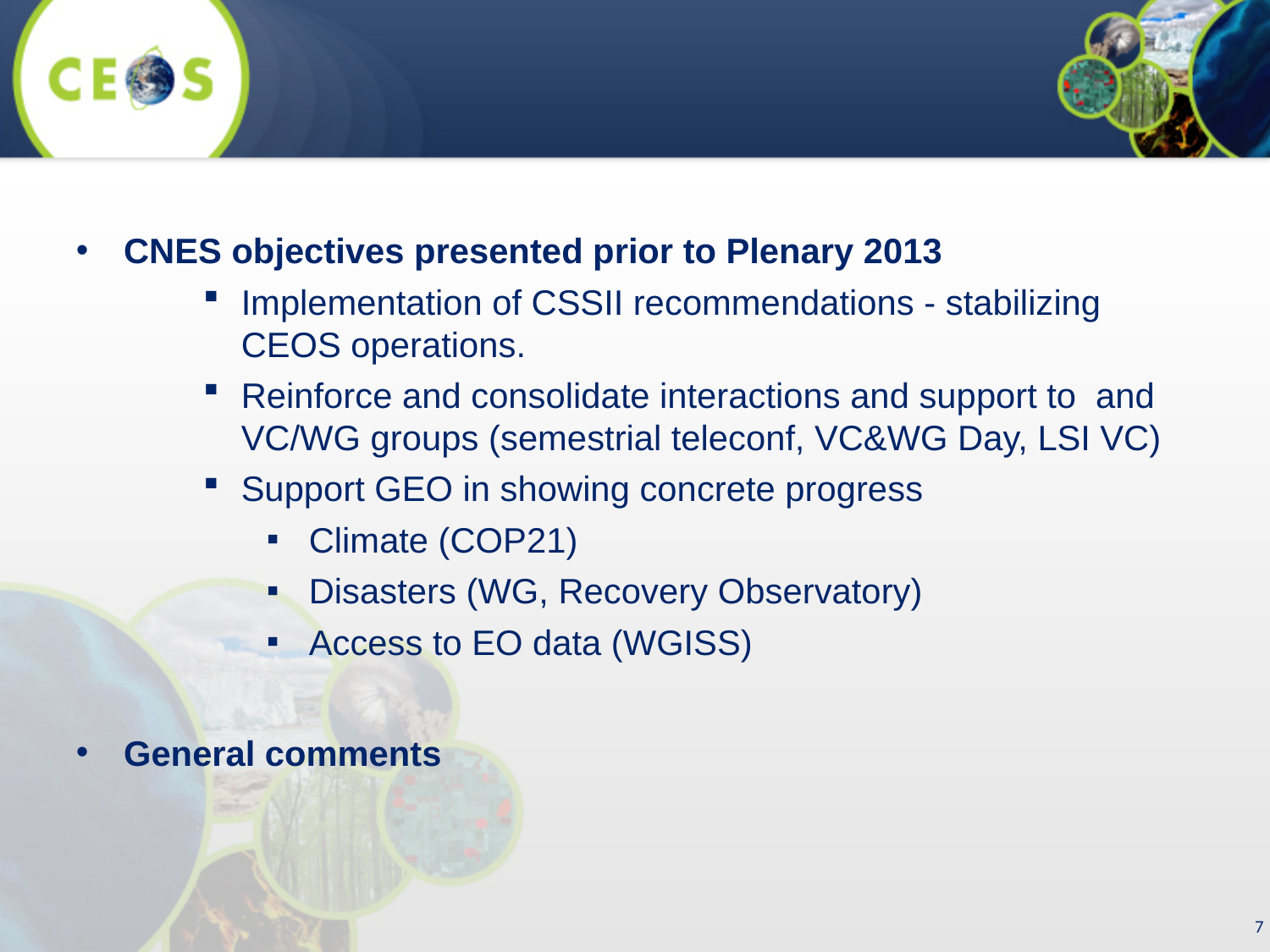

CNES objectives presented prior to Plenary 2013
Implementation of CSSII recommendations - stabilizing CEOS operations.
Reinforce and consolidate interactions and support to  and VC/WG groups (semestrial teleconf, VC&WG Day, LSI VC)
Support GEO in showing concrete progress
Climate (COP21)
Disasters (WG, Recovery Observatory)
Access to EO data (WGISS)

General comments

7